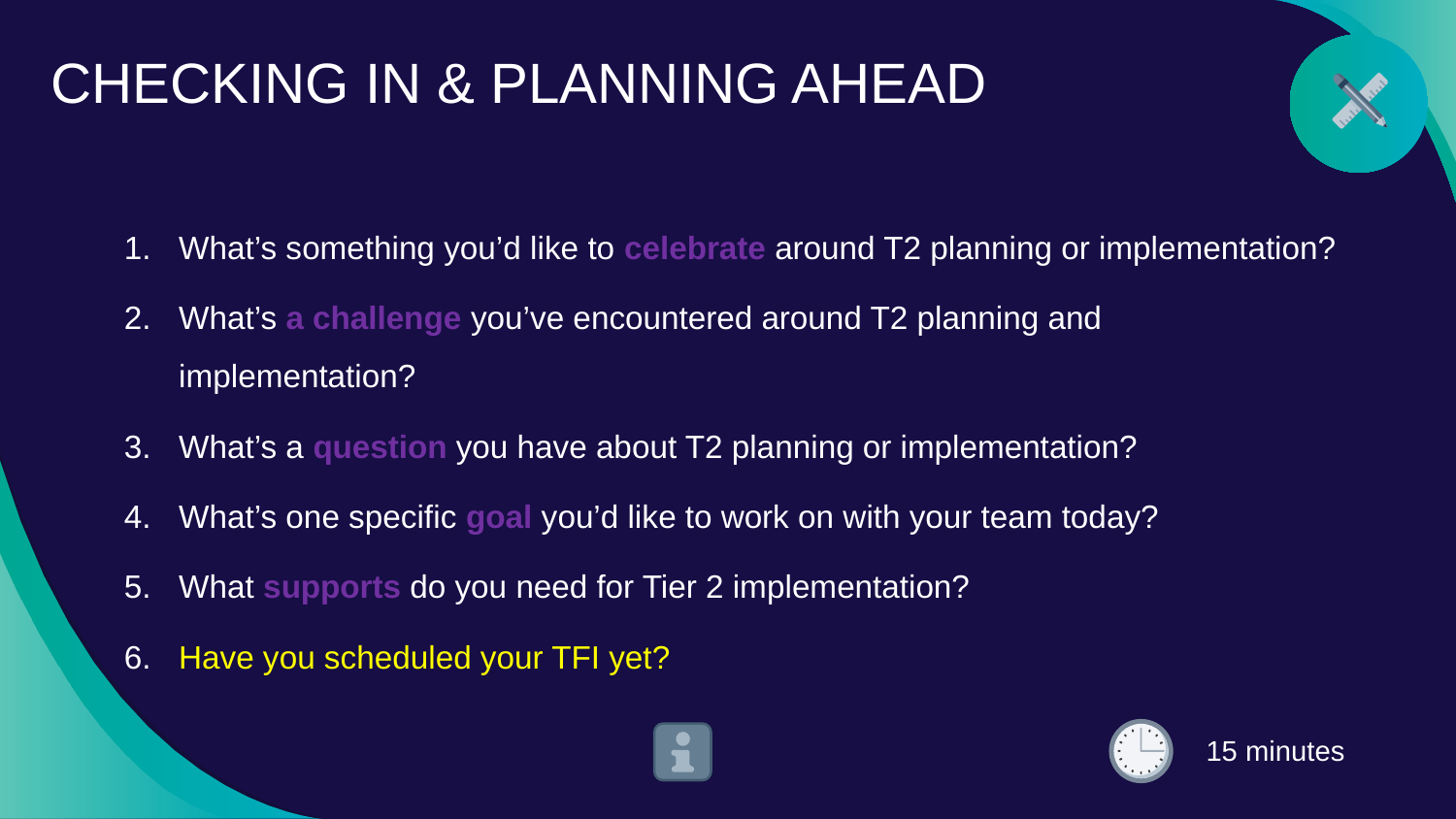

# CHECKING IN & PLANNING AHEAD

What’s something you’d like to celebrate around T2 planning or implementation?
What’s a challenge you’ve encountered around T2 planning and implementation?
What’s a question you have about T2 planning or implementation?
What’s one specific goal you’d like to work on with your team today?
What supports do you need for Tier 2 implementation?
Have you scheduled your TFI yet?

15 minutes